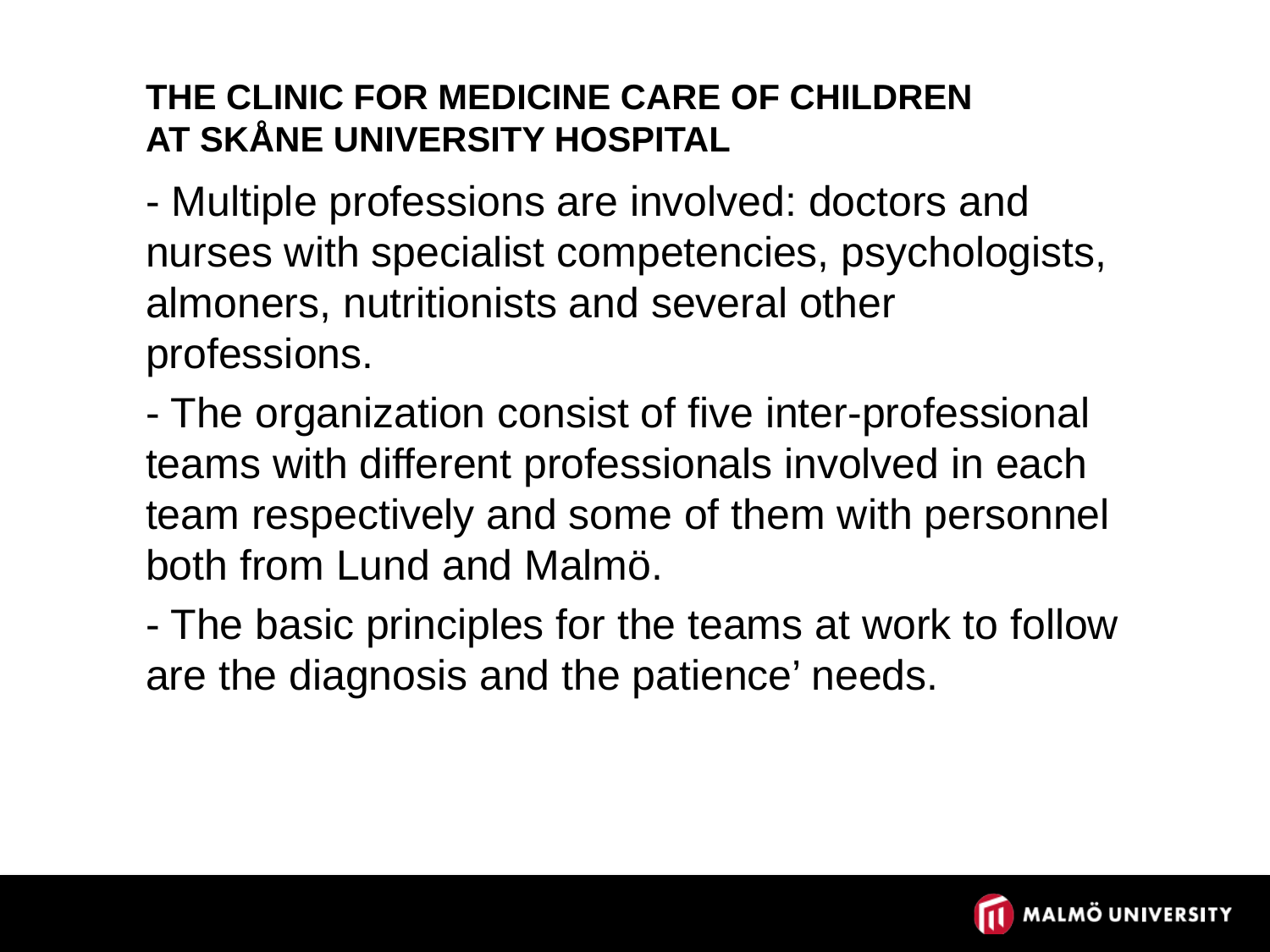

# The Clinic for medicine care of children at Skåne University Hospital
- Multiple professions are involved: doctors and nurses with specialist competencies, psychologists, almoners, nutritionists and several other professions.
- The organization consist of five inter-professional teams with different professionals involved in each team respectively and some of them with personnel both from Lund and Malmö.
- The basic principles for the teams at work to follow are the diagnosis and the patience’ needs.